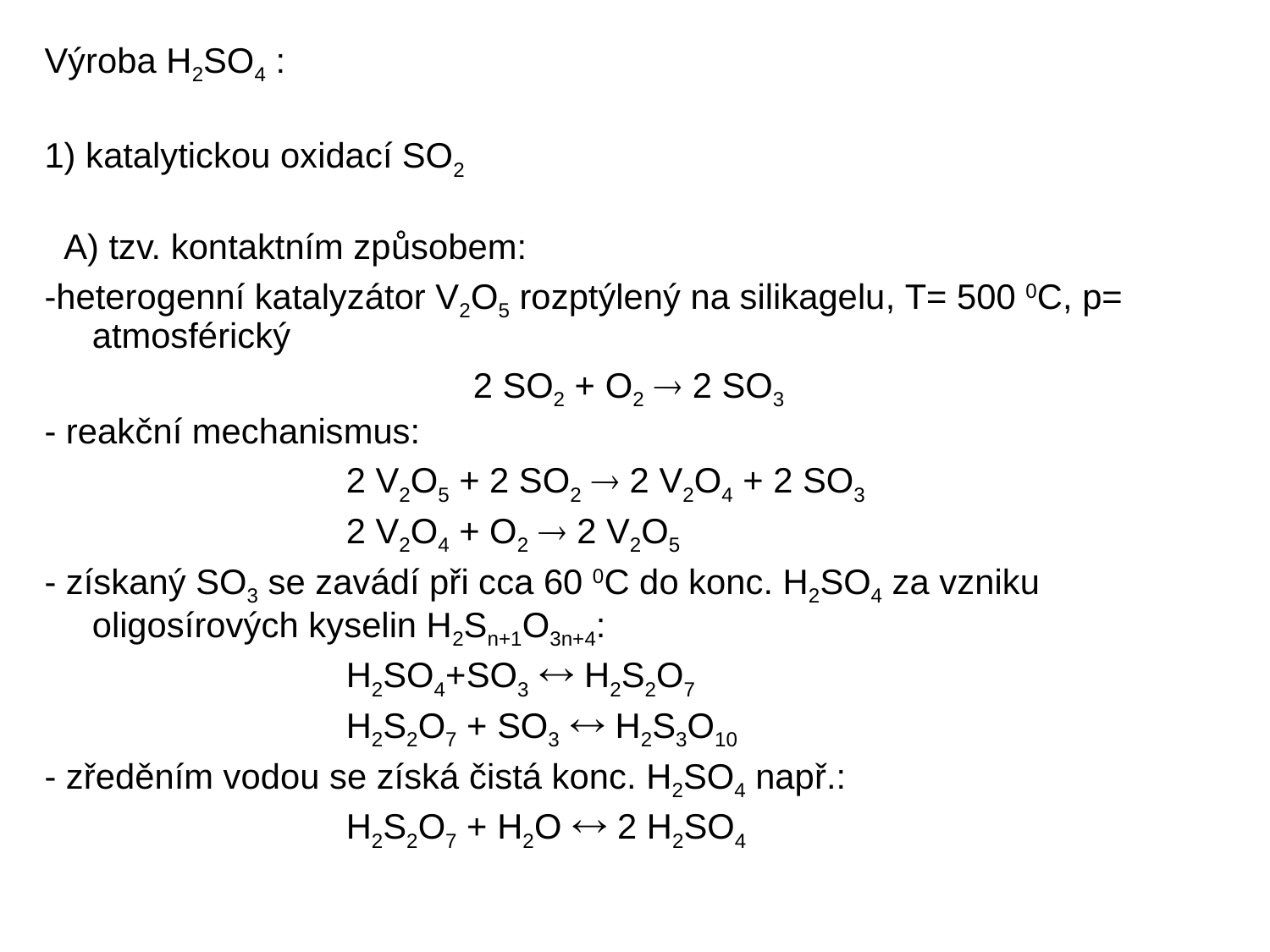

Výroba H2SO4 :

1) katalytickou oxidací SO2

  A) tzv. kontaktním způsobem:
-heterogenní katalyzátor V2O5 rozptýlený na silikagelu, T= 500 0C, p= atmosférický
				2 SO2 + O2 → 2 SO3
- reakční mechanismus:
			2 V2O5 + 2 SO2 → 2 V2O4 + 2 SO3
			2 V2O4 + O2 → 2 V2O5
- získaný SO3 se zavádí při cca 60 0C do konc. H2SO4 za vzniku oligosírových kyselin H2Sn+1O3n+4:
			H2SO4+SO3 ↔ H2S2O7
			H2S2O7 + SO3 ↔ H2S3O10
- zředěním vodou se získá čistá konc. H2SO4 např.:
			H2S2O7 + H2O ↔ 2 H2SO4